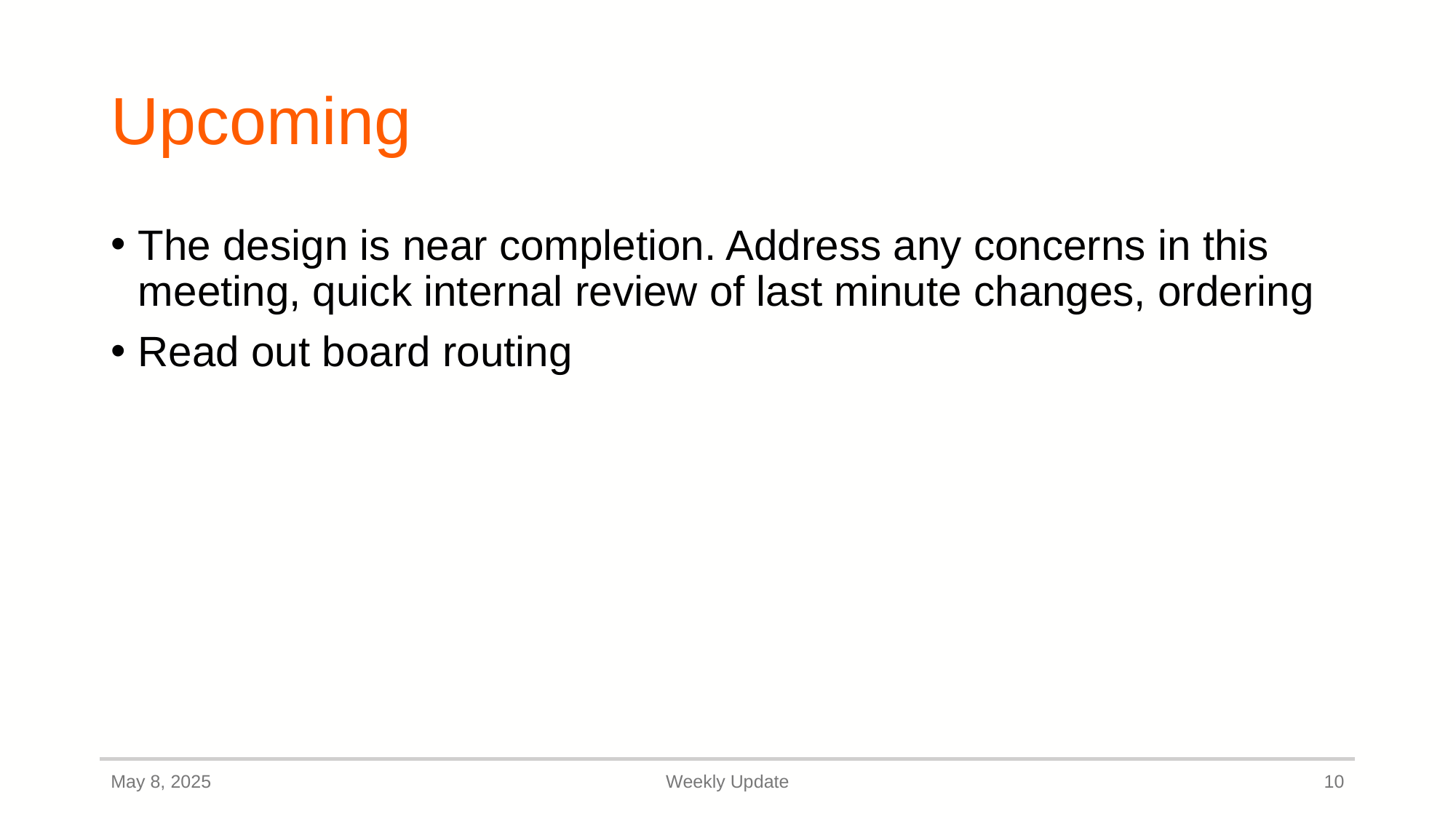

# Upcoming
The design is near completion. Address any concerns in this meeting, quick internal review of last minute changes, ordering
Read out board routing
May 8, 2025
Weekly Update
10